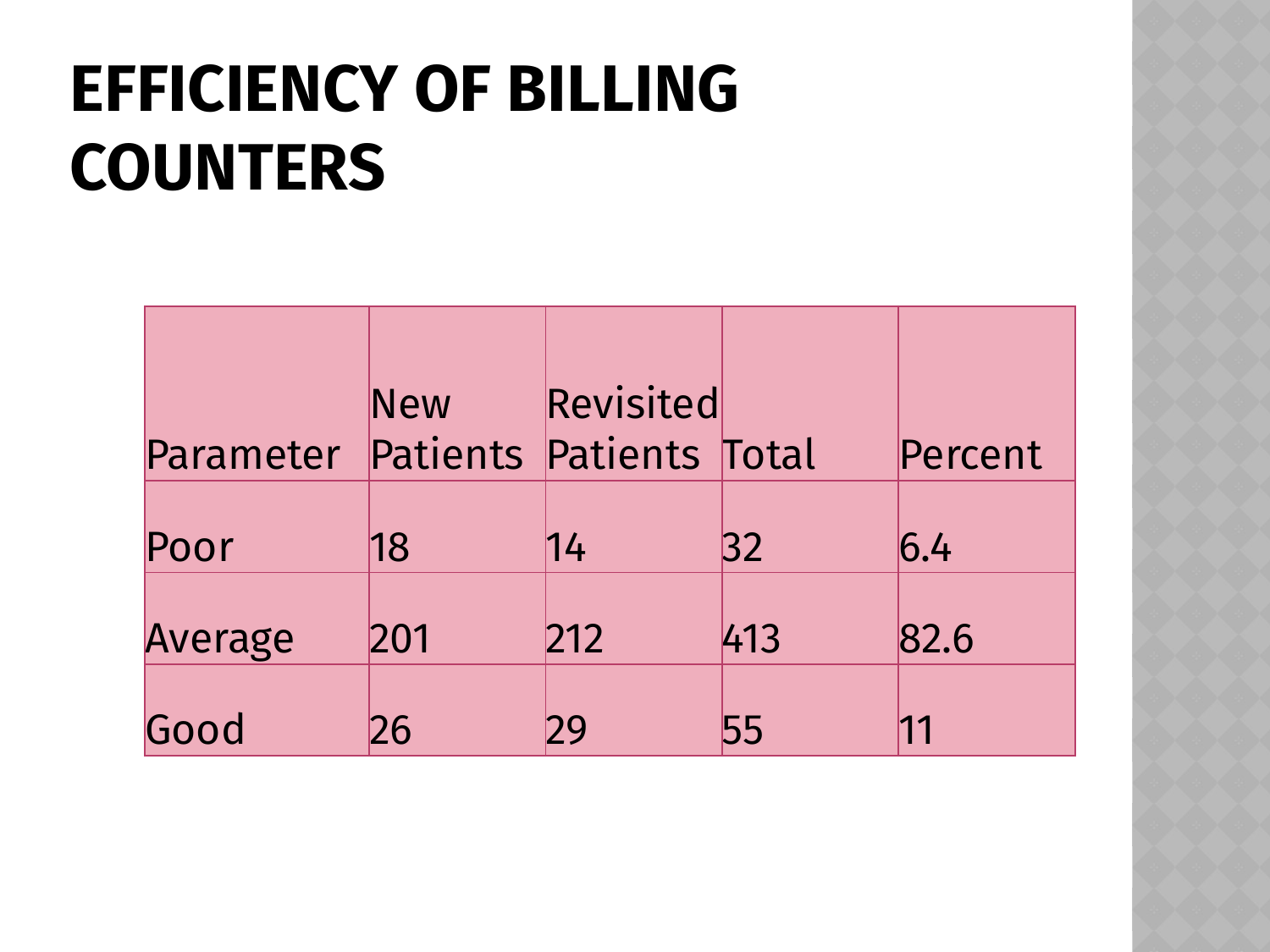

# Efficiency of BILLING Counters
| Parameter | New Patients | Revisited Patients | Total | Percent |
| --- | --- | --- | --- | --- |
| Poor | 18 | 14 | 32 | 6.4 |
| Average | 201 | 212 | 413 | 82.6 |
| Good | 26 | 29 | 55 | 11 |